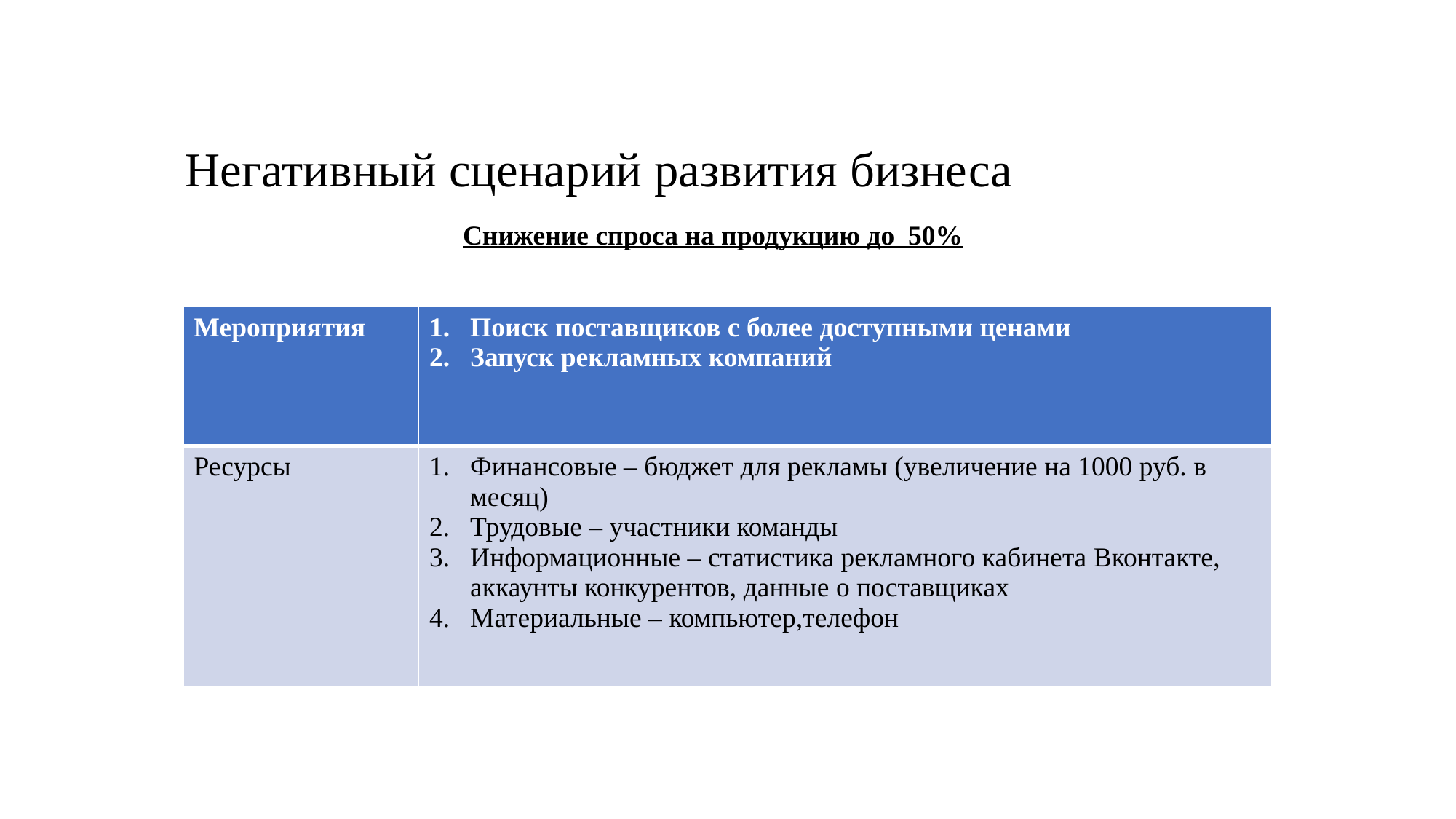

Негативный сценарий развития бизнеса
Снижение спроса на продукцию до  50%
| Мероприятия | Поиск поставщиков с более доступными ценами Запуск рекламных компаний |
| --- | --- |
| Ресурсы | Финансовые – бюджет для рекламы (увеличение на 1000 руб. в месяц) Трудовые – участники команды Информационные – статистика рекламного кабинета Вконтакте, аккаунты конкурентов, данные о поставщиках Материальные – компьютер,телефон |